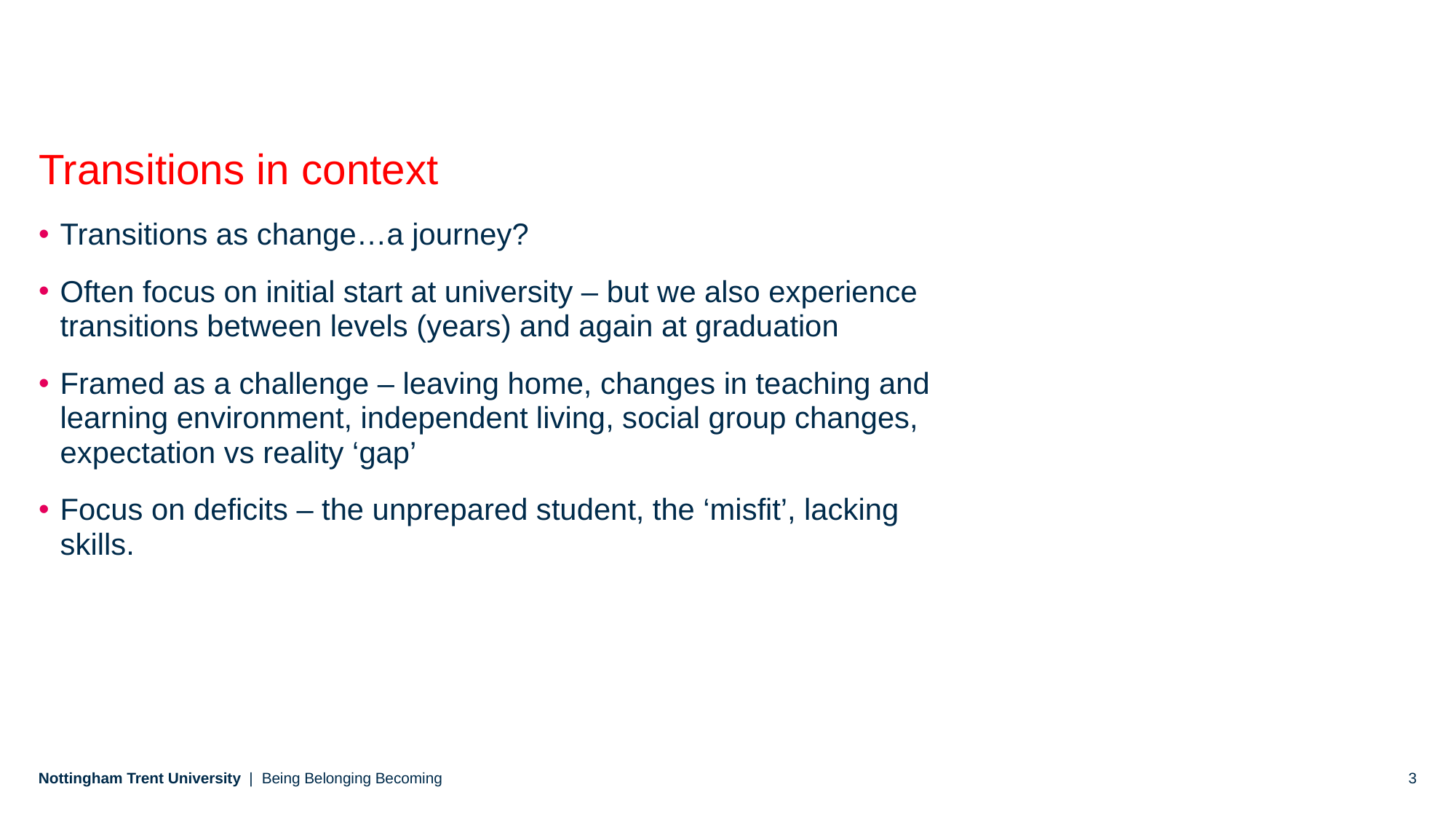

Transitions in context
Transitions as change…a journey?
Often focus on initial start at university – but we also experience transitions between levels (years) and again at graduation
Framed as a challenge – leaving home, changes in teaching and learning environment, independent living, social group changes, expectation vs reality ‘gap’
Focus on deficits – the unprepared student, the ‘misfit’, lacking skills.

Being Belonging Becoming
3